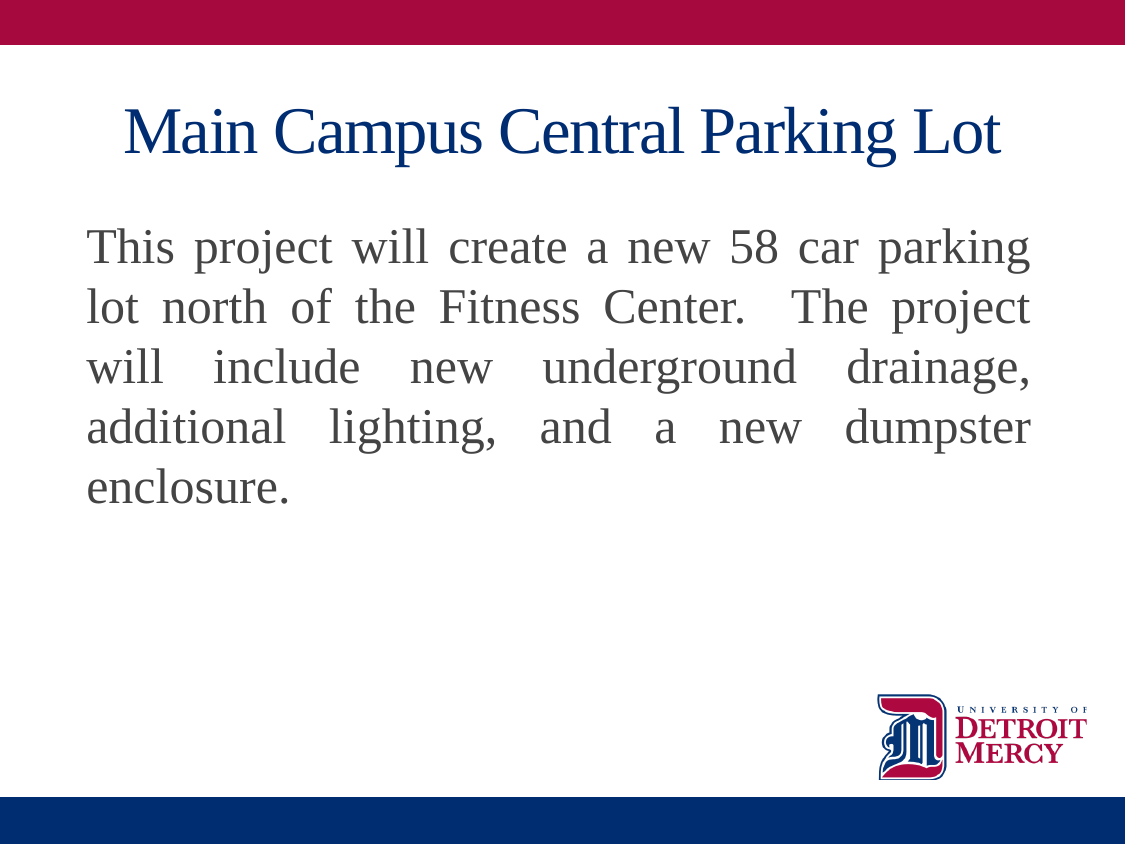

# Main Campus Central Parking Lot
This project will create a new 58 car parking lot north of the Fitness Center.  The project will include new underground drainage, additional lighting, and a new dumpster enclosure.